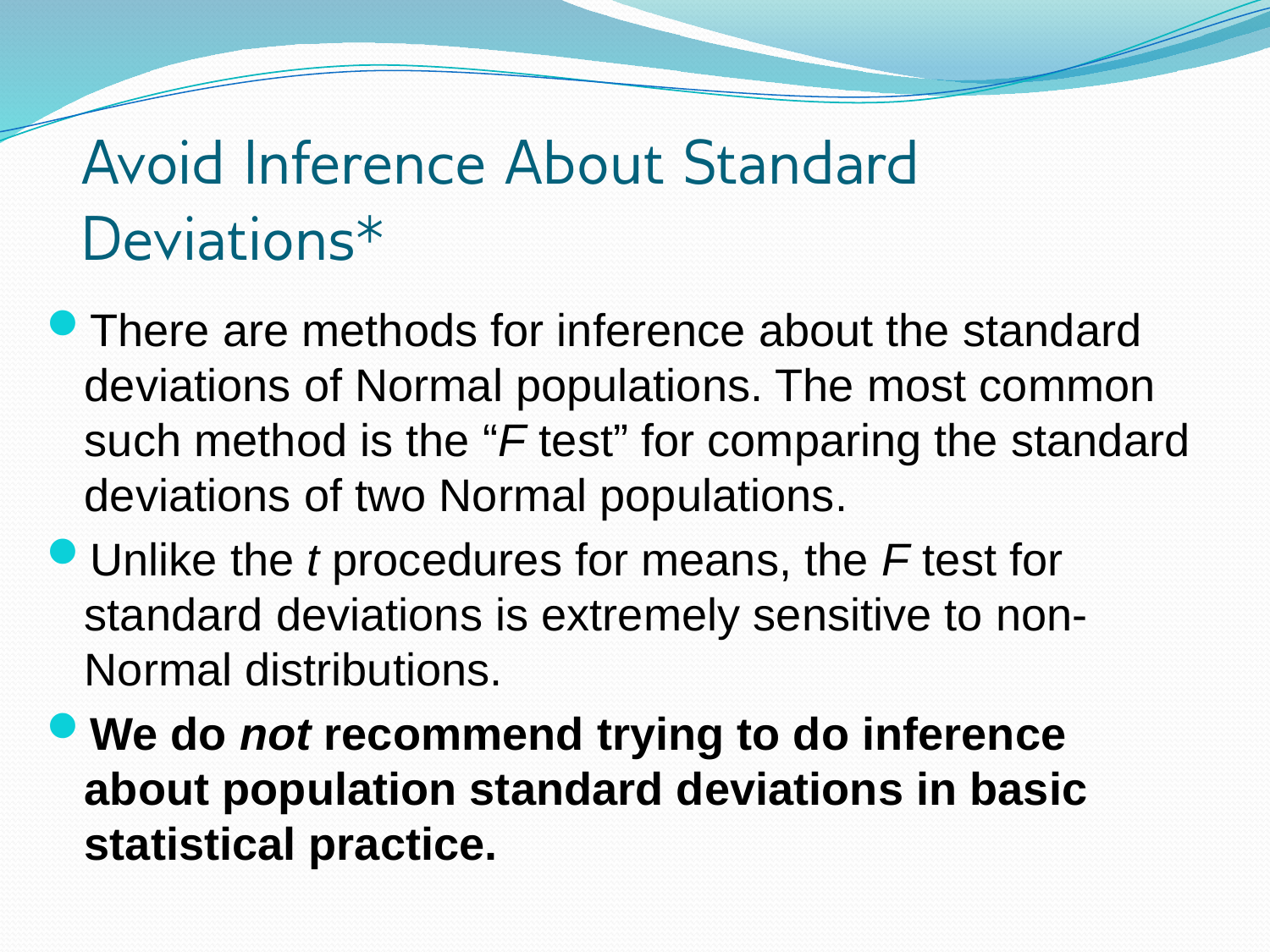

# Avoid Inference About Standard Deviations*
There are methods for inference about the standard deviations of Normal populations. The most common such method is the “F test” for comparing the standard deviations of two Normal populations.
Unlike the t procedures for means, the F test for standard deviations is extremely sensitive to non-Normal distributions.
We do not recommend trying to do inference about population standard deviations in basic statistical practice.